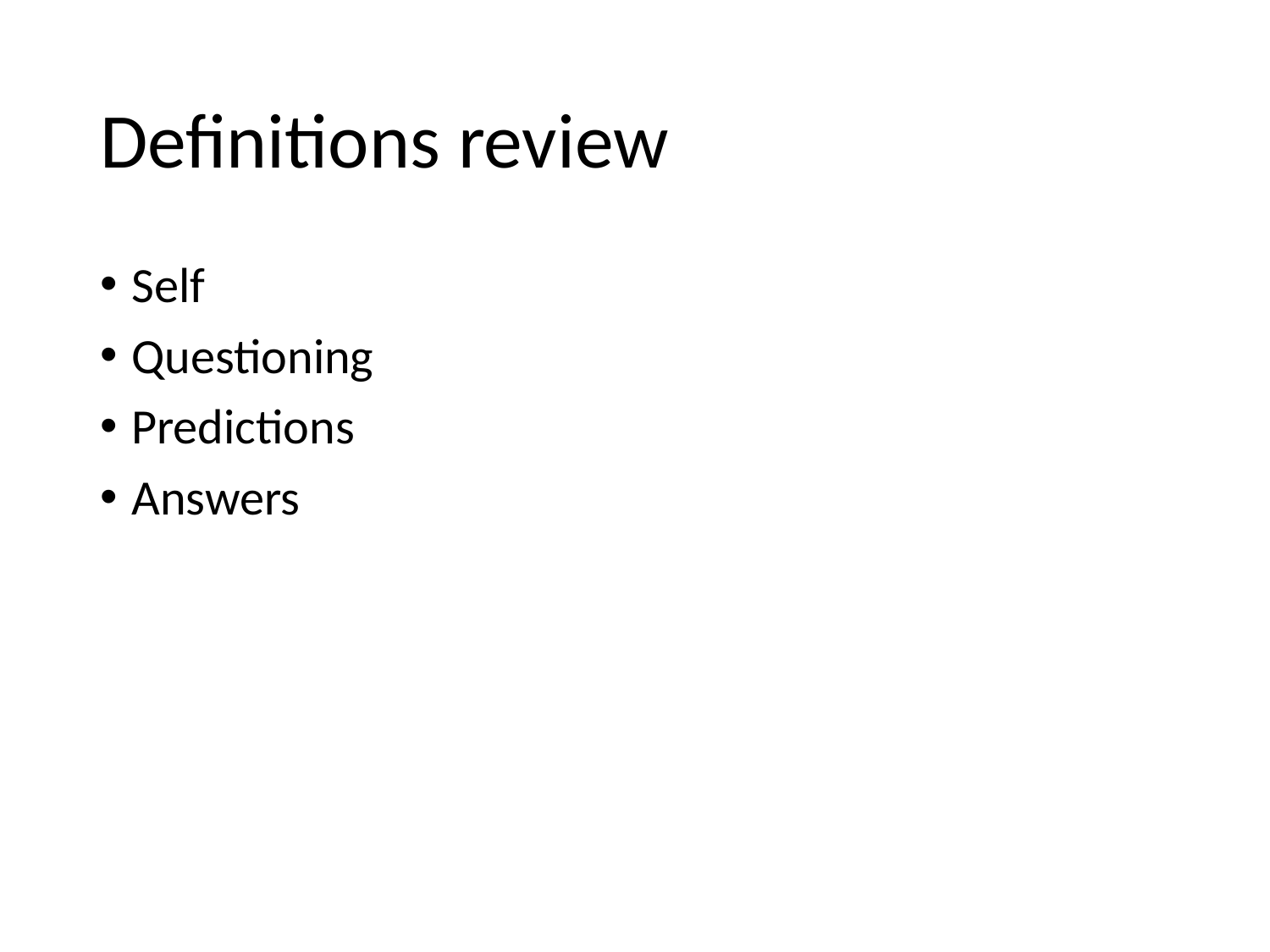

# Definitions review
Self
Questioning
Predictions
Answers